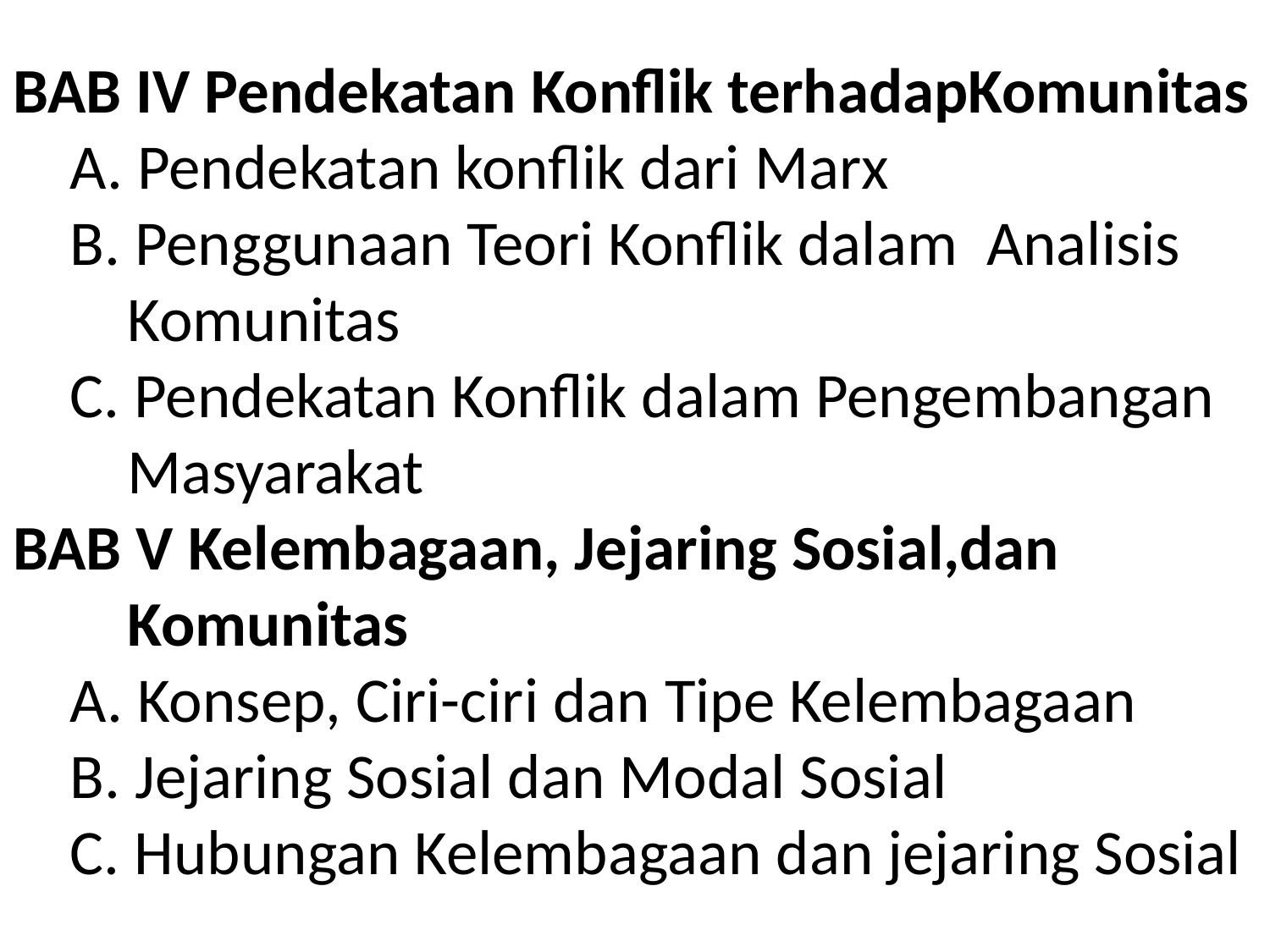

# BAB IV Pendekatan Konflik terhadapKomunitas A. Pendekatan konflik dari Marx B. Penggunaan Teori Konflik dalam  Analisis Komunitas C. Pendekatan Konflik dalam Pengembangan Masyarakat BAB V Kelembagaan, Jejaring Sosial,dan Komunitas A. Konsep, Ciri-ciri dan Tipe Kelembagaan B. Jejaring Sosial dan Modal Sosial C. Hubungan Kelembagaan dan jejaring Sosial